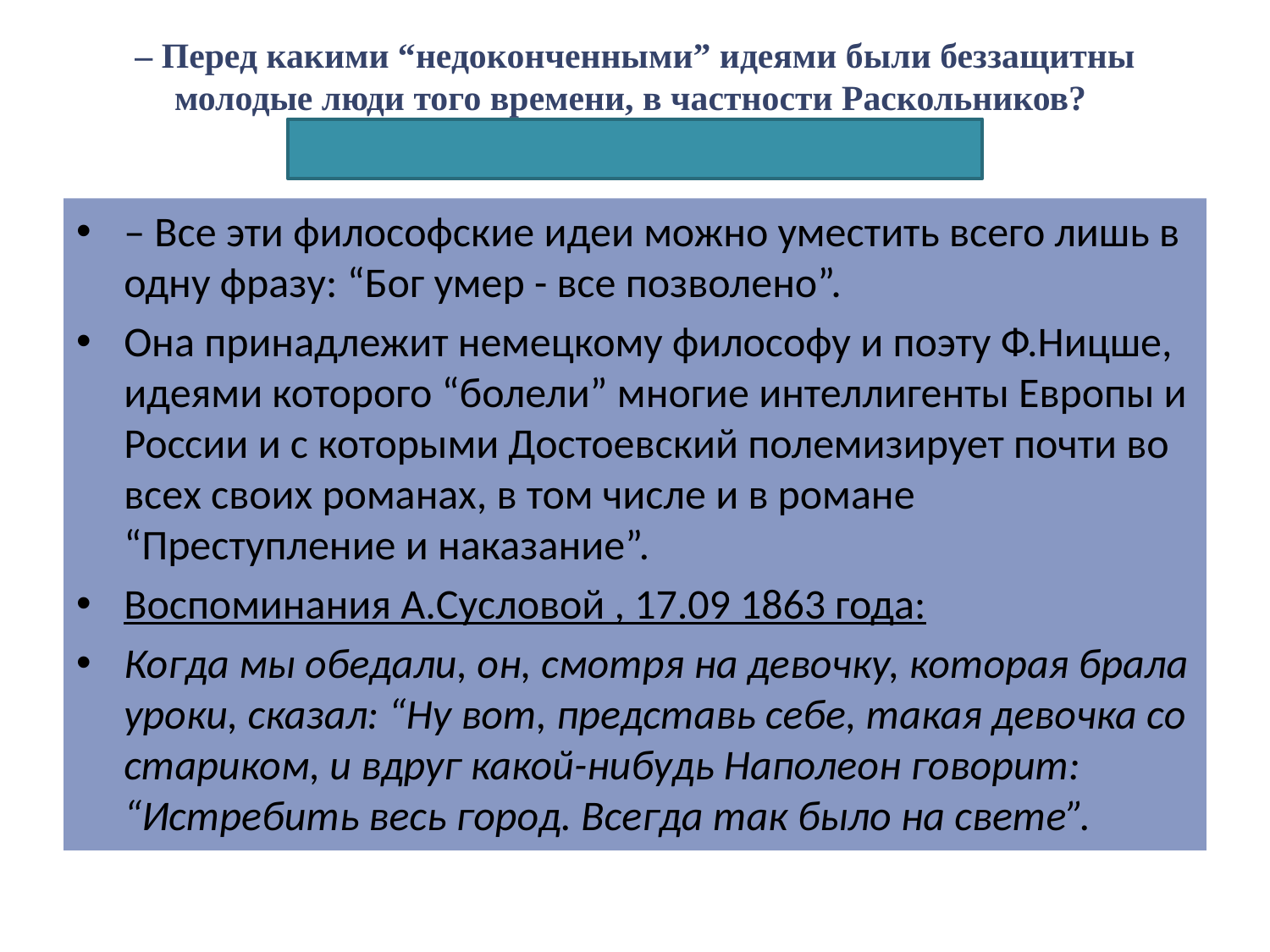

# – Перед какими “недоконченными” идеями были беззащитны молодые люди того времени, в частности Раскольников? (Нигилизм. Разумный эгоизм. Наполеонизм).

– Все эти философские идеи можно уместить всего лишь в одну фразу: “Бог умер - все позволено”.
Она принадлежит немецкому философу и поэту Ф.Ницше, идеями которого “болели” многие интеллигенты Европы и России и с которыми Достоевский полемизирует почти во всех своих романах, в том числе и в романе “Преступление и наказание”.
Воспоминания А.Сусловой , 17.09 1863 года:
Когда мы обедали, он, смотря на девочку, которая брала уроки, сказал: “Ну вот, представь себе, такая девочка со стариком, и вдруг какой-нибудь Наполеон говорит: “Истребить весь город. Всегда так было на свете”.